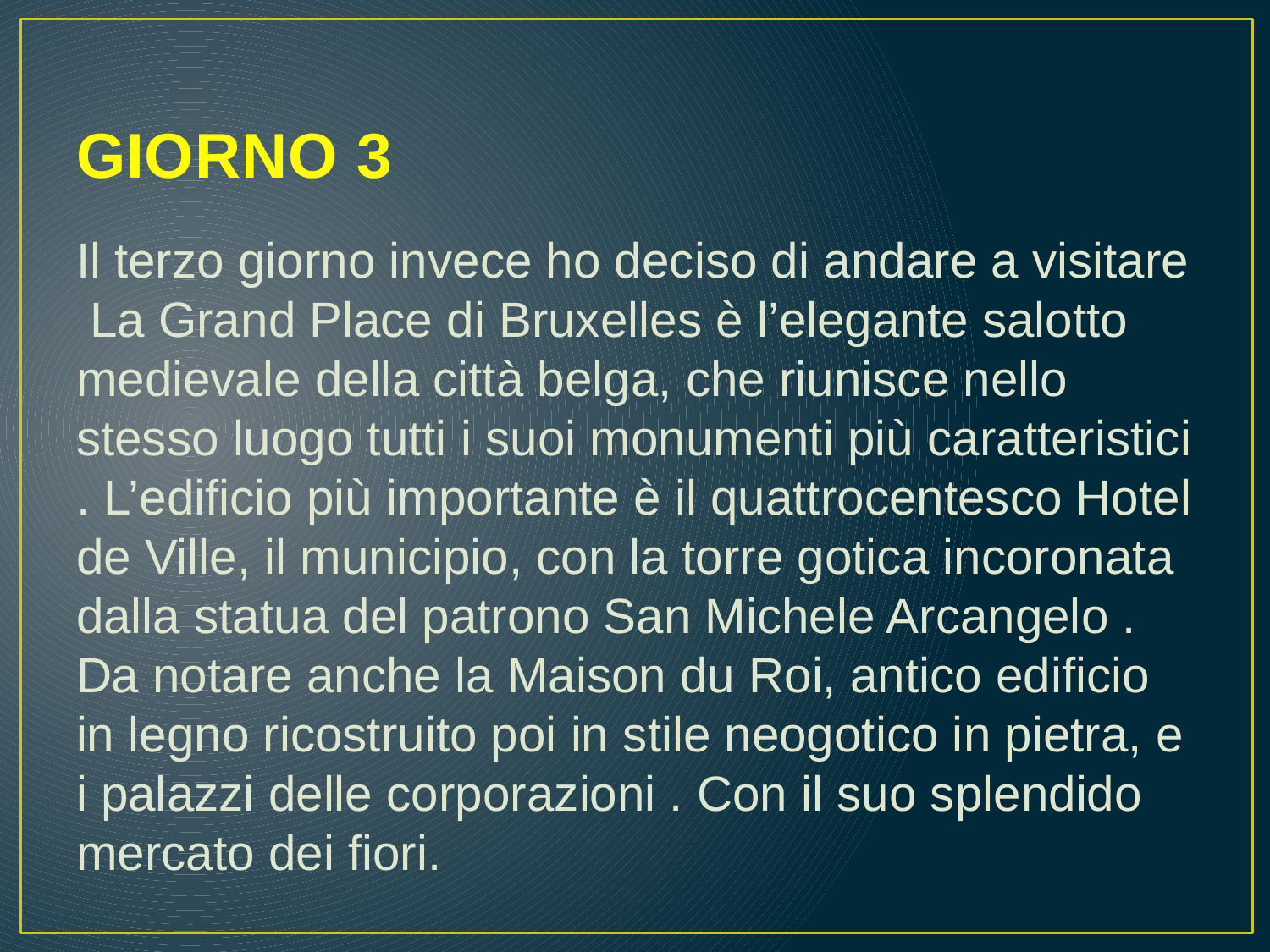

# GIORNO 3
Il terzo giorno invece ho deciso di andare a visitare  La Grand Place di Bruxelles è l’elegante salotto medievale della città belga, che riunisce nello stesso luogo tutti i suoi monumenti più caratteristici . L’edificio più importante è il quattrocentesco Hotel de Ville, il municipio, con la torre gotica incoronata dalla statua del patrono San Michele Arcangelo . Da notare anche la Maison du Roi, antico edificio in legno ricostruito poi in stile neogotico in pietra, e i palazzi delle corporazioni . Con il suo splendido mercato dei fiori.